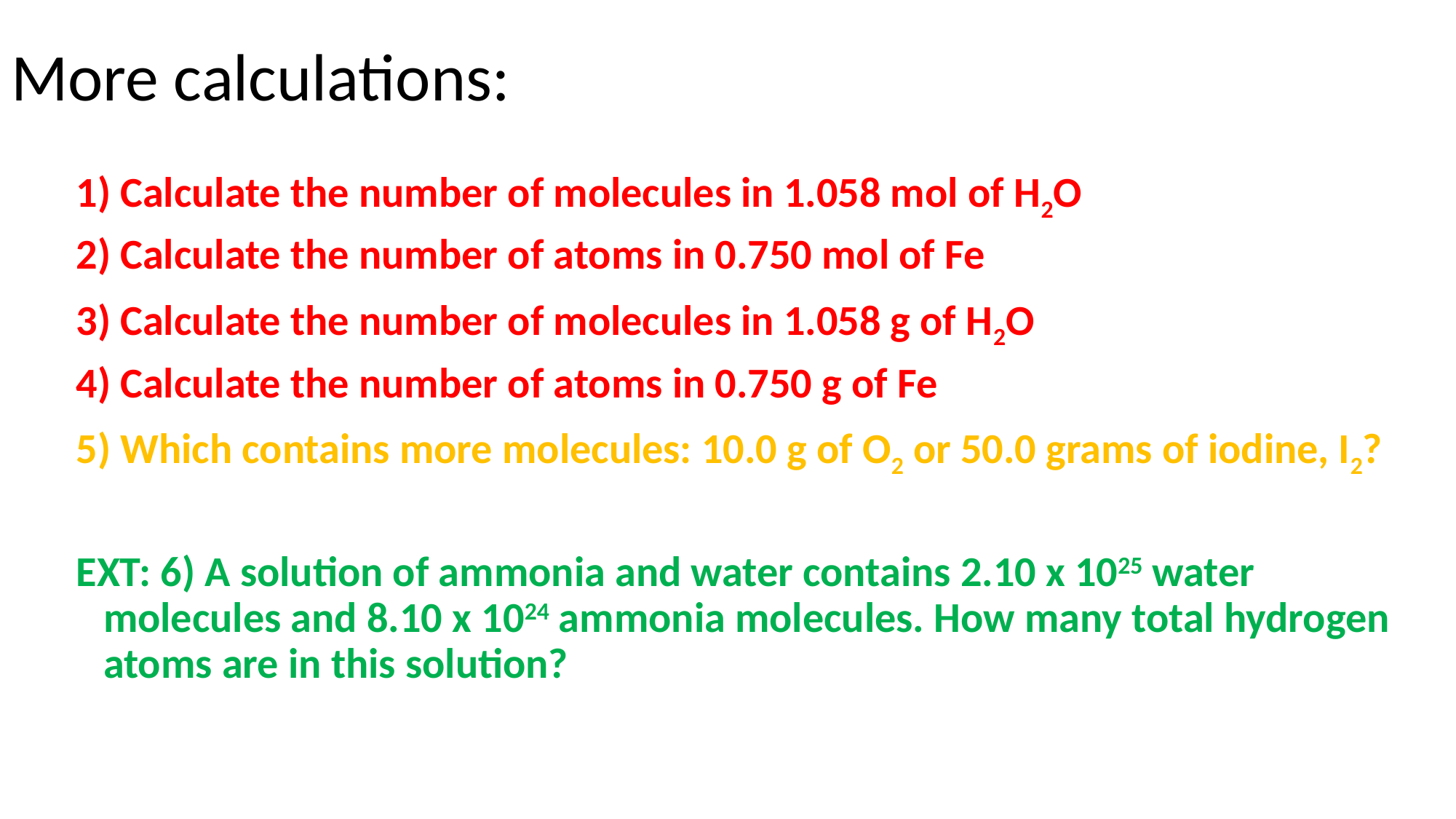

# More calculations:
1) Calculate the number of molecules in 1.058 mol of H2O
2) Calculate the number of atoms in 0.750 mol of Fe
3) Calculate the number of molecules in 1.058 g of H2O
4) Calculate the number of atoms in 0.750 g of Fe
5) Which contains more molecules: 10.0 g of O2 or 50.0 grams of iodine, I2?

EXT: 6) A solution of ammonia and water contains 2.10 x 1025 water molecules and 8.10 x 1024 ammonia molecules. How many total hydrogen atoms are in this solution?